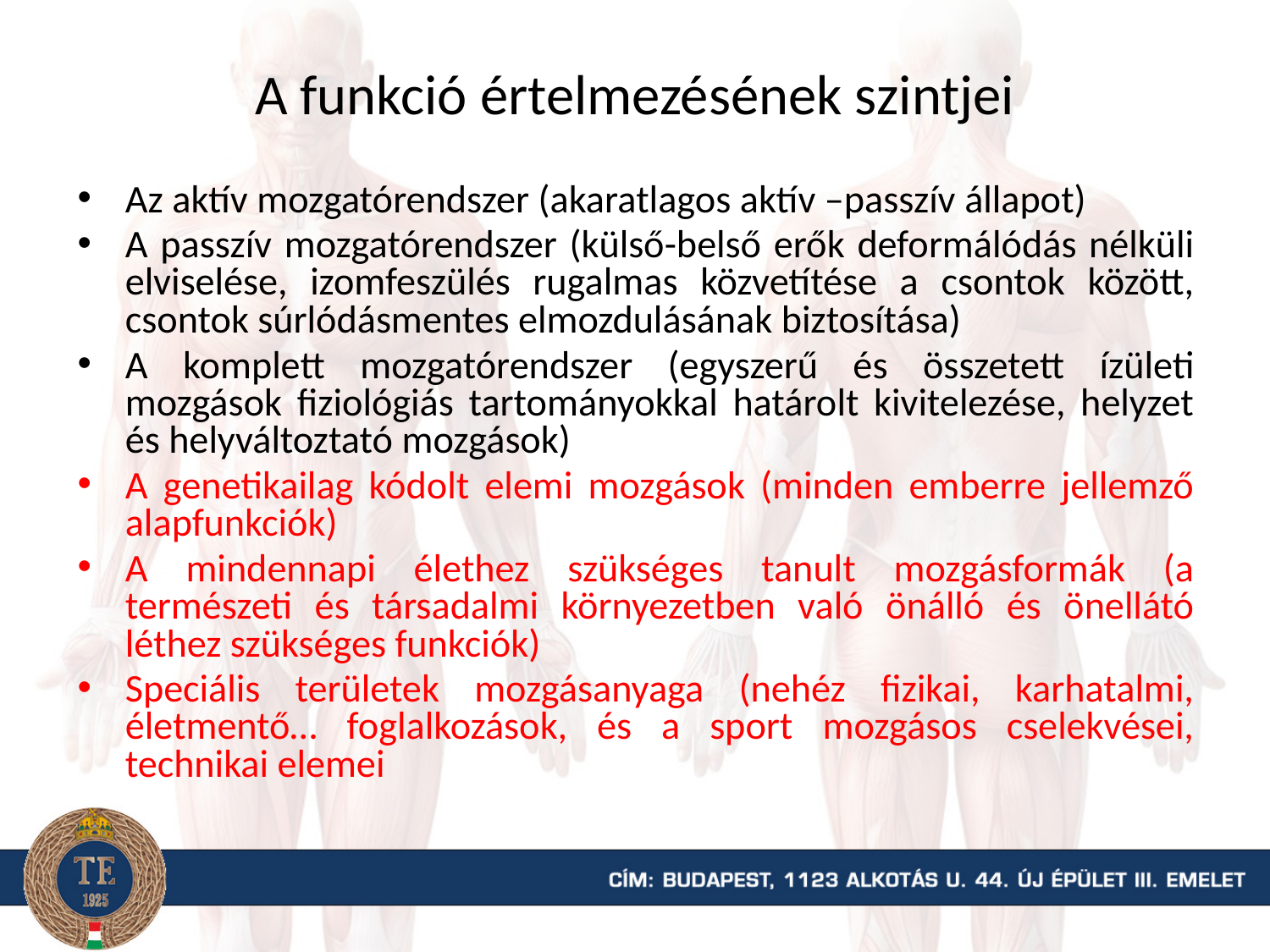

# A funkció értelmezésének szintjei
Az aktív mozgatórendszer (akaratlagos aktív –passzív állapot)
A passzív mozgatórendszer (külső-belső erők deformálódás nélküli elviselése, izomfeszülés rugalmas közvetítése a csontok között, csontok súrlódásmentes elmozdulásának biztosítása)
A komplett mozgatórendszer (egyszerű és összetett ízületi mozgások fiziológiás tartományokkal határolt kivitelezése, helyzet és helyváltoztató mozgások)
A genetikailag kódolt elemi mozgások (minden emberre jellemző alapfunkciók)
A mindennapi élethez szükséges tanult mozgásformák (a természeti és társadalmi környezetben való önálló és önellátó léthez szükséges funkciók)
Speciális területek mozgásanyaga (nehéz fizikai, karhatalmi, életmentő… foglalkozások, és a sport mozgásos cselekvései, technikai elemei